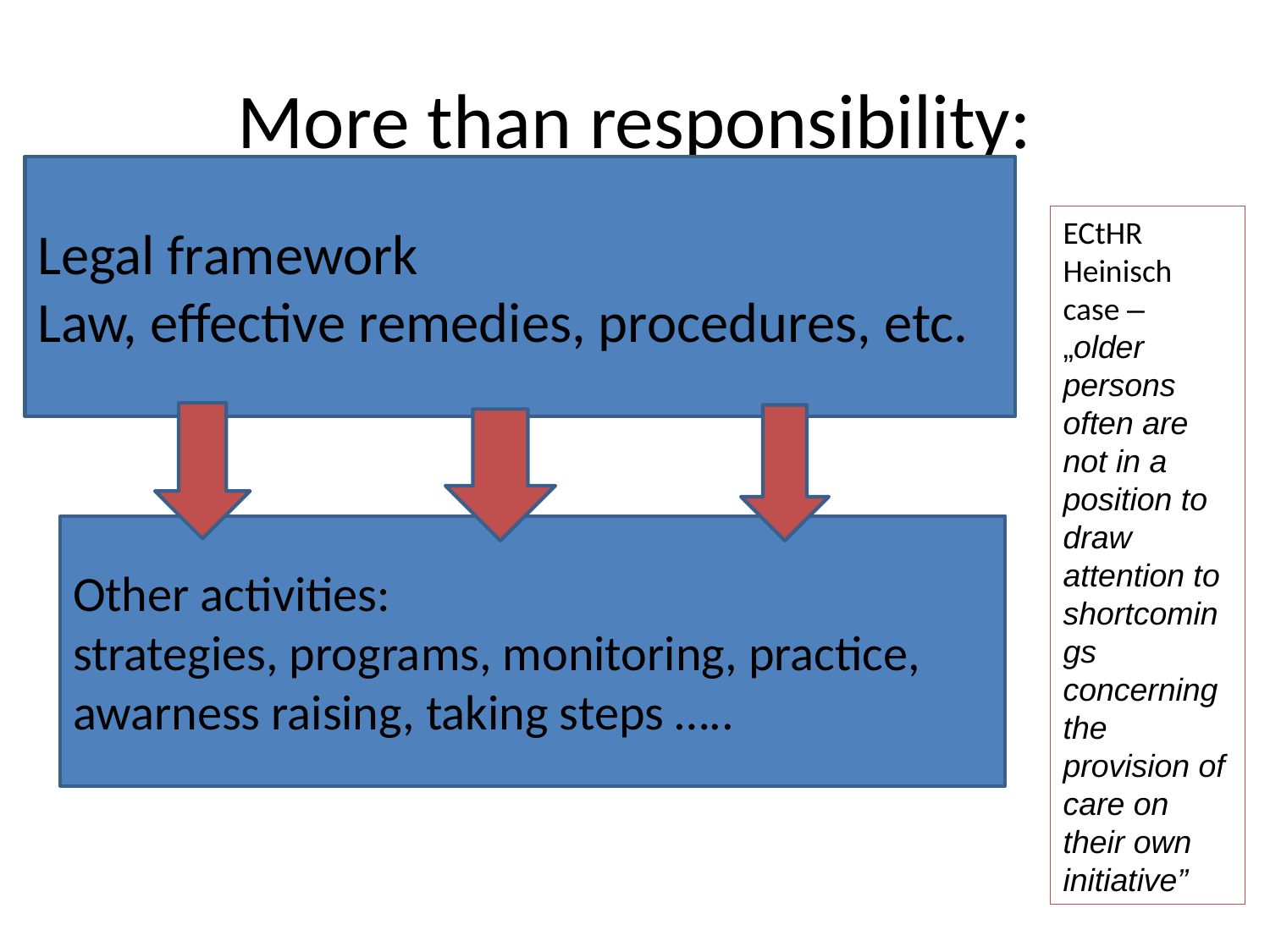

# More than responsibility:
Legal framework
Law, effective remedies, procedures, etc.

ECtHR Heinisch case – „older persons often are not in a position to draw attention to shortcomings concerning the provision of care on their own initiative”

Other activities:
strategies, programs, monitoring, practice, awarness raising, taking steps …..